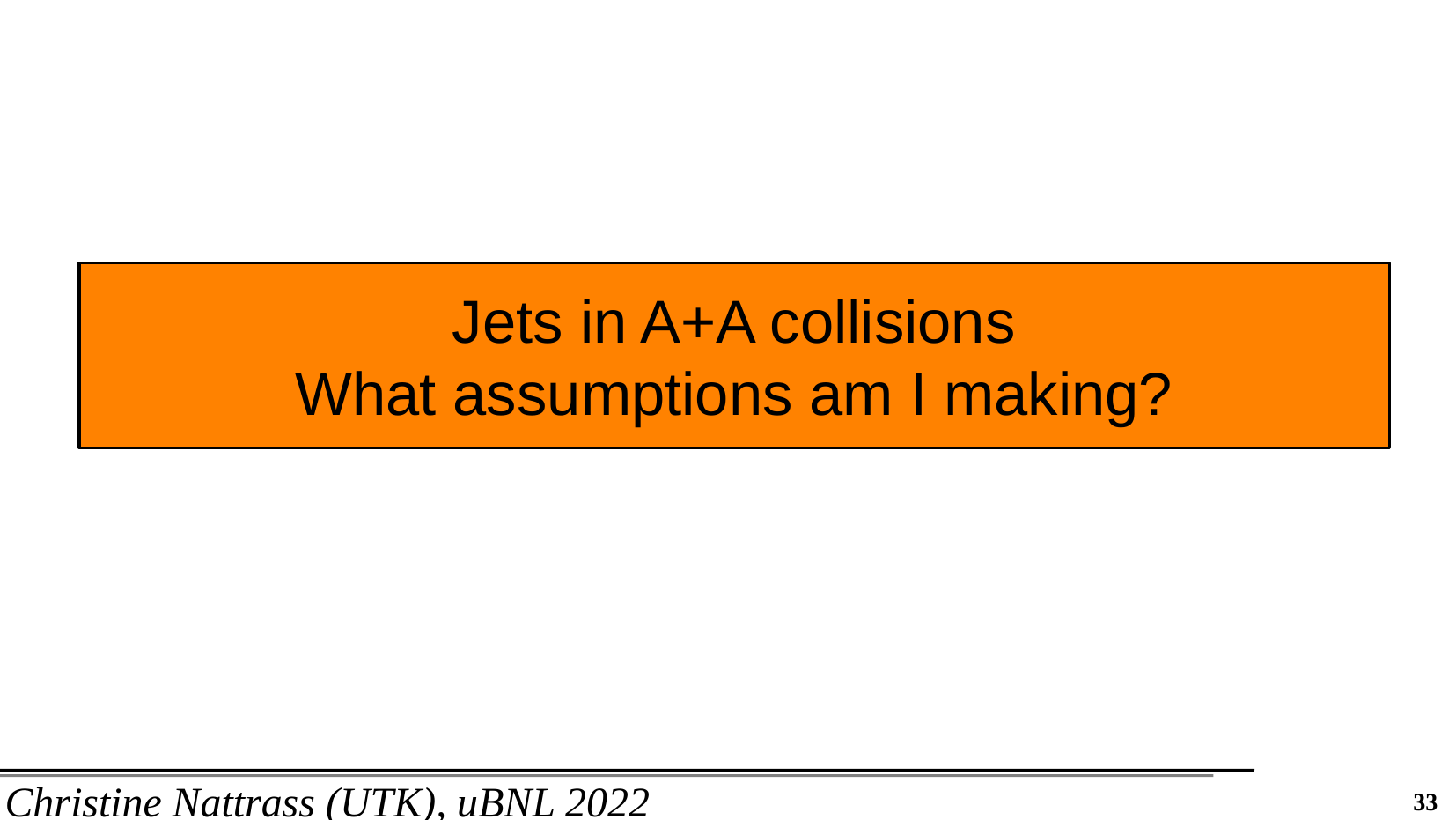

# Jets in A+A collisions What assumptions am I making?